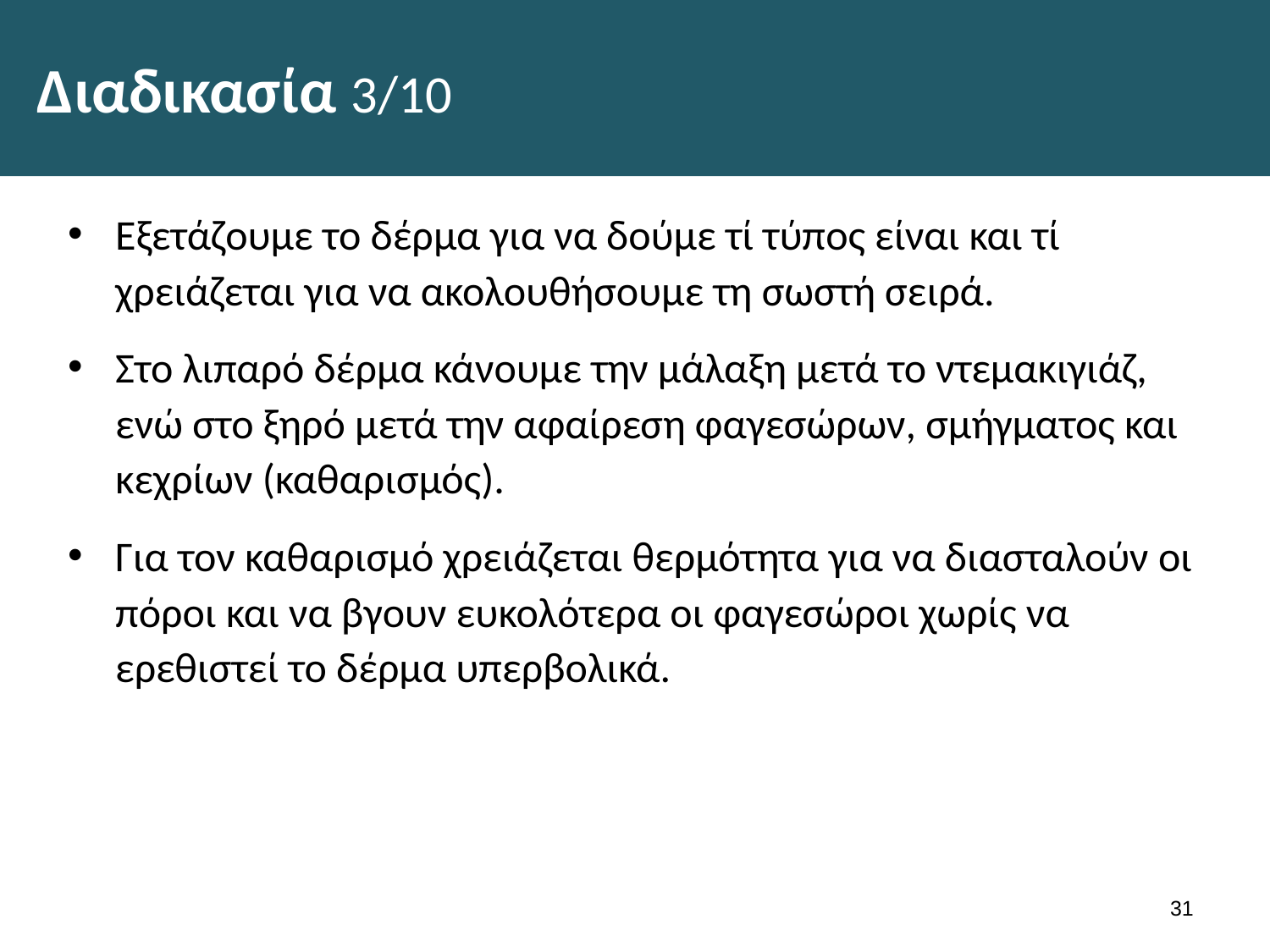

# Διαδικασία 3/10
Εξετάζουμε το δέρμα για να δούμε τί τύπος είναι και τί χρειάζεται για να ακολουθήσουμε τη σωστή σειρά.
Στο λιπαρό δέρμα κάνουμε την μάλαξη μετά το ντεμακιγιάζ, ενώ στο ξηρό μετά την αφαίρεση φαγεσώρων, σμήγματος και κεχρίων (καθαρισμός).
Για τον καθαρισμό χρειάζεται θερμότητα για να διασταλούν οι πόροι και να βγουν ευκολότερα οι φαγεσώροι χωρίς να ερεθιστεί το δέρμα υπερβολικά.

31